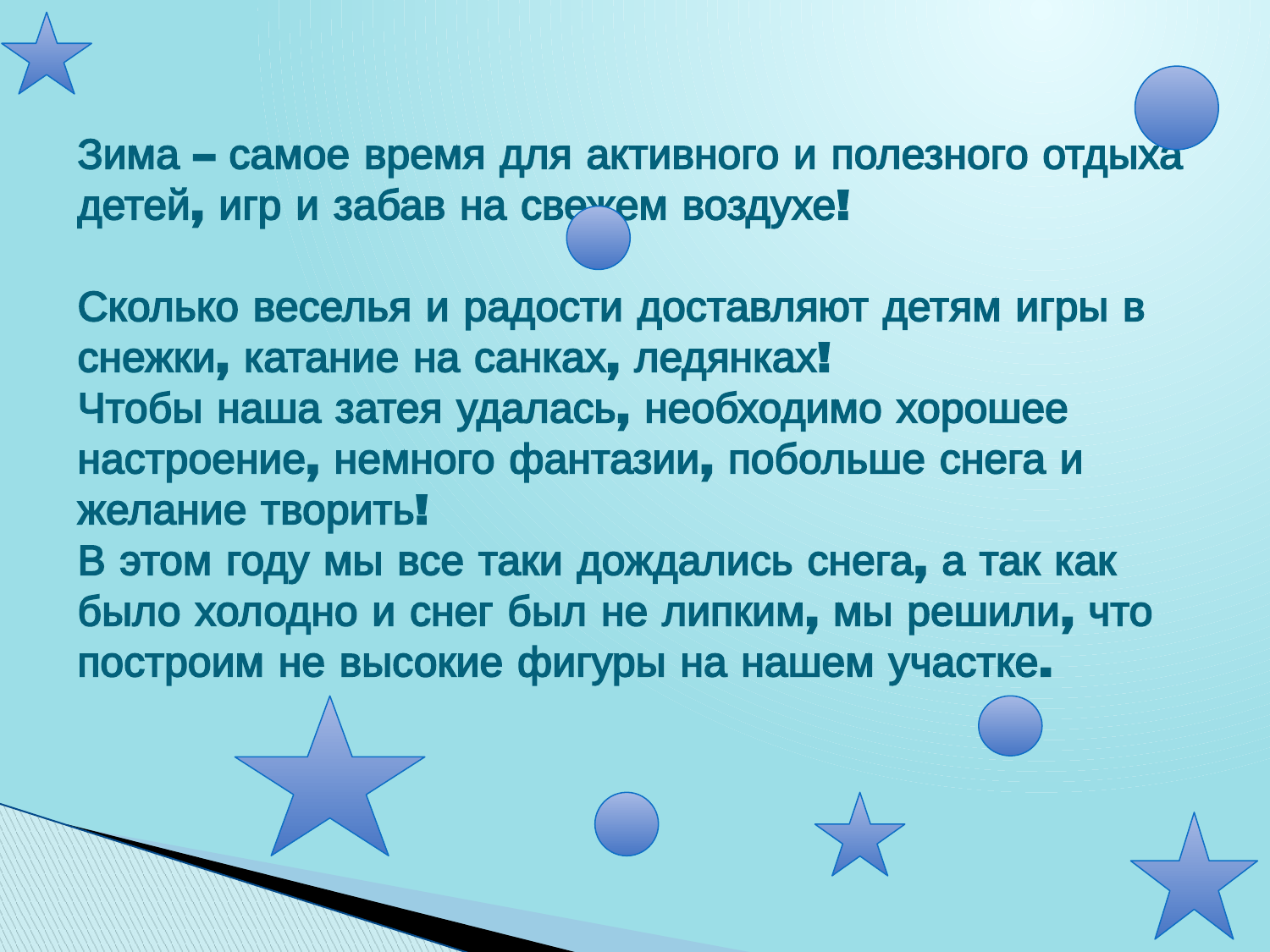

# Зима – самое время для активного и полезного отдыха детей, игр и забав на свежем воздухе! Сколько веселья и радости доставляют детям игры в снежки, катание на санках, ледянках! Чтобы наша затея удалась, необходимо хорошее настроение, немного фантазии, побольше снега и желание творить! В этом году мы все таки дождались снега, а так как было холодно и снег был не липким, мы решили, что построим не высокие фигуры на нашем участке.